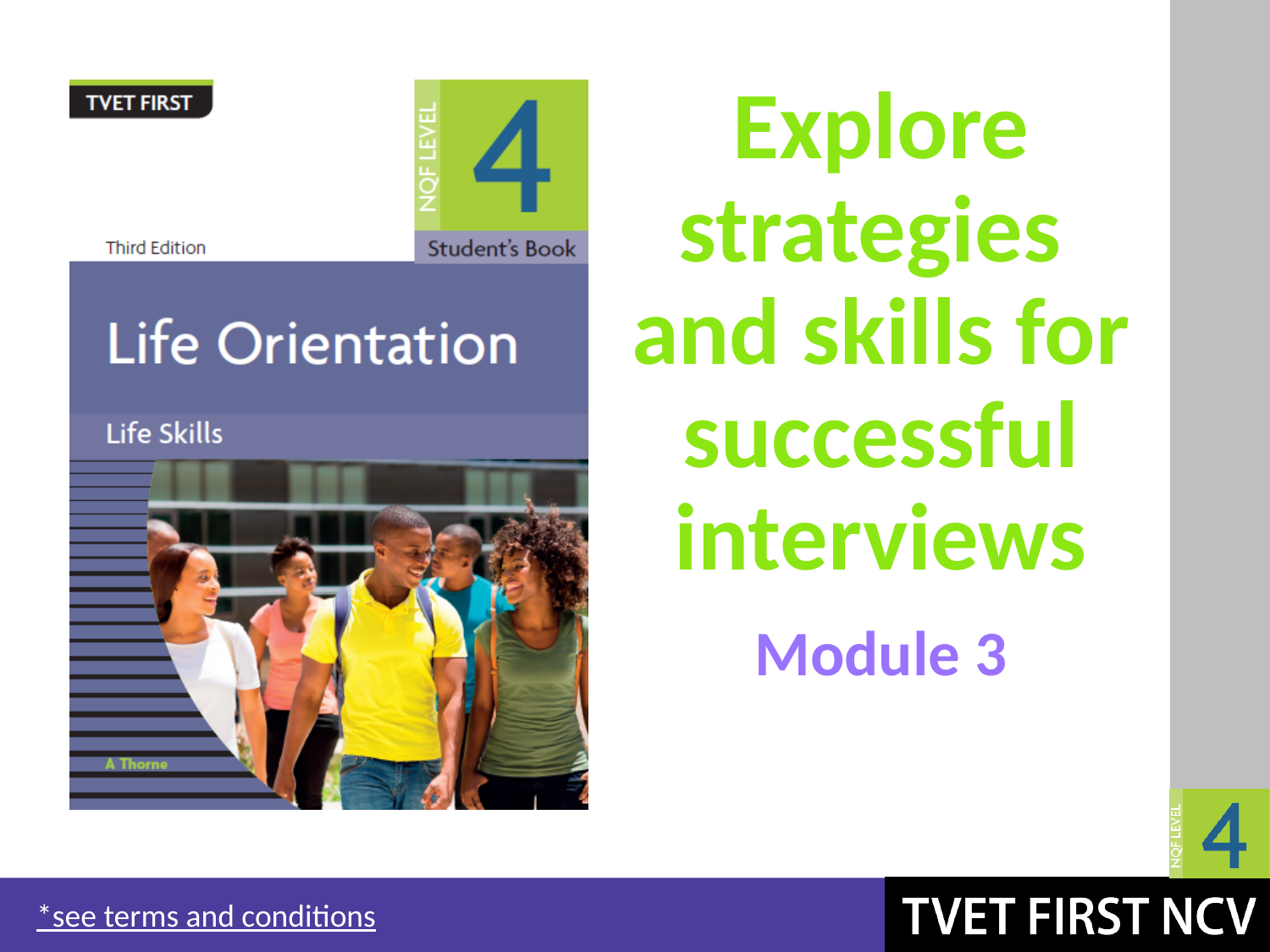

# Explore strategies and skills for successful interviews
Module 3